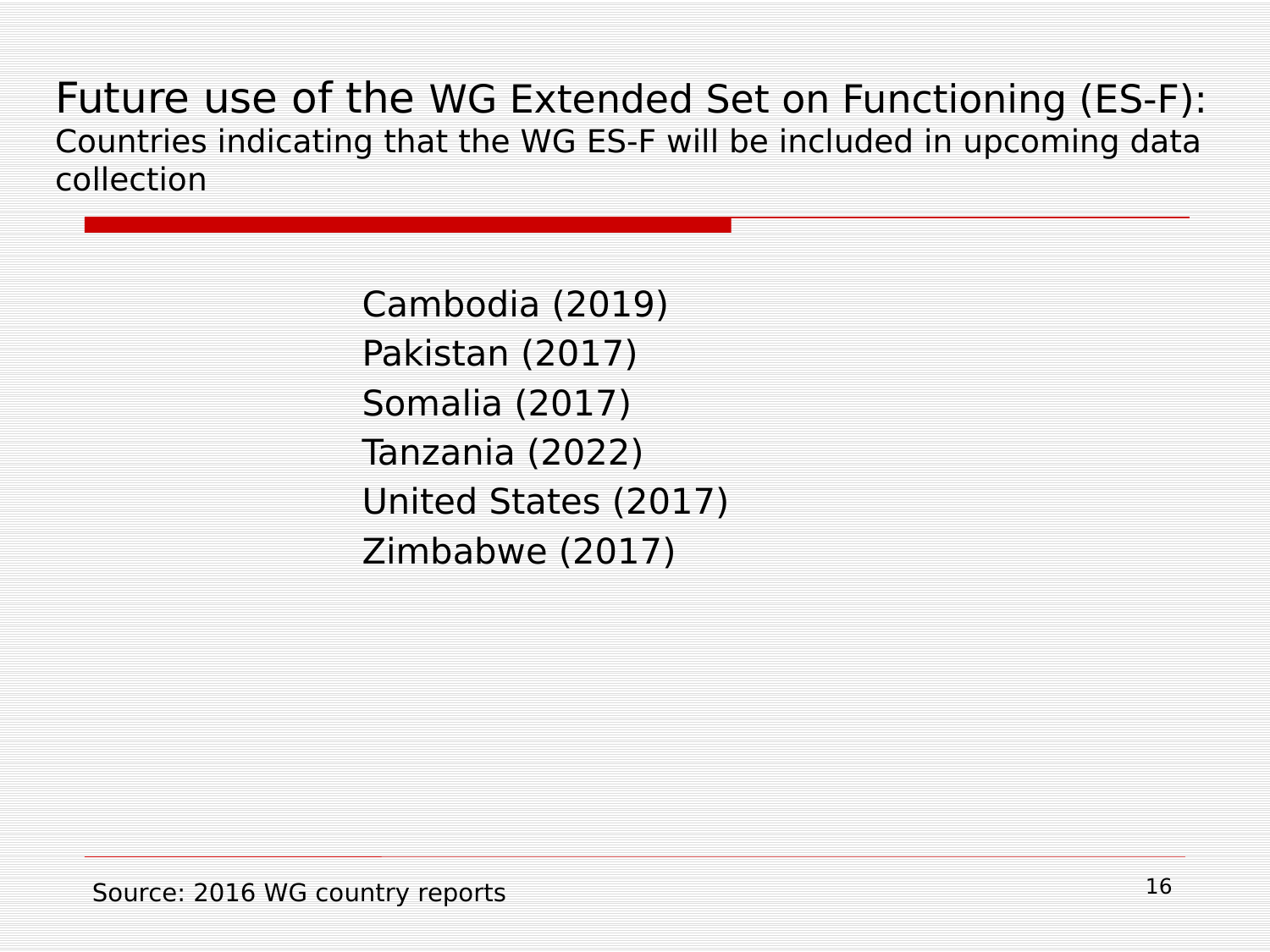

# Future use of the WG Extended Set on Functioning (ES-F): Countries indicating that the WG ES-F will be included in upcoming data collection
Cambodia (2019)
Pakistan (2017)
Somalia (2017)
Tanzania (2022)
United States (2017)
Zimbabwe (2017)
16
Source: 2016 WG country reports